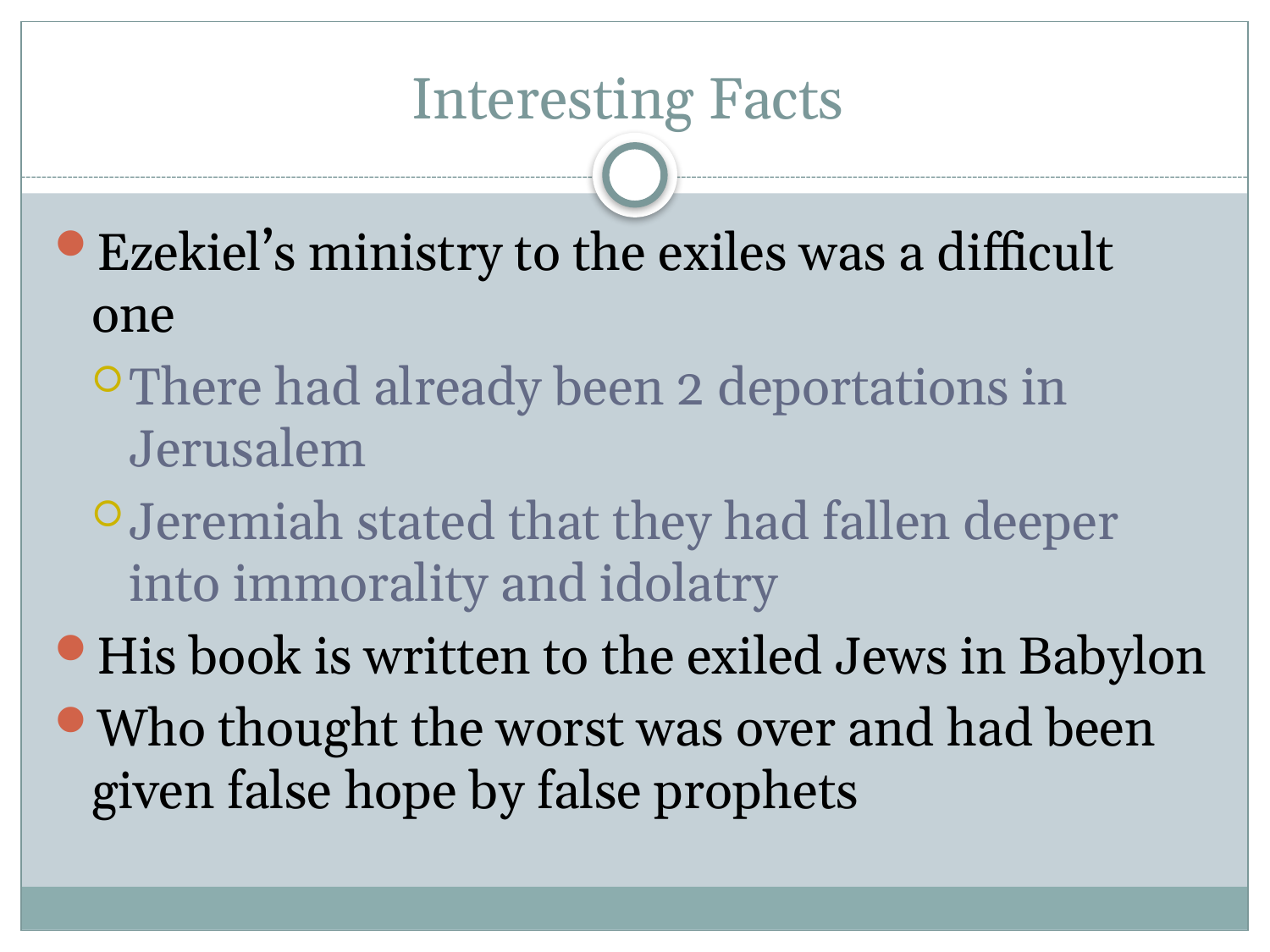

# Interesting Facts
Ezekiel’s ministry to the exiles was a difficult one
There had already been 2 deportations in Jerusalem
Jeremiah stated that they had fallen deeper into immorality and idolatry
His book is written to the exiled Jews in Babylon
Who thought the worst was over and had been given false hope by false prophets